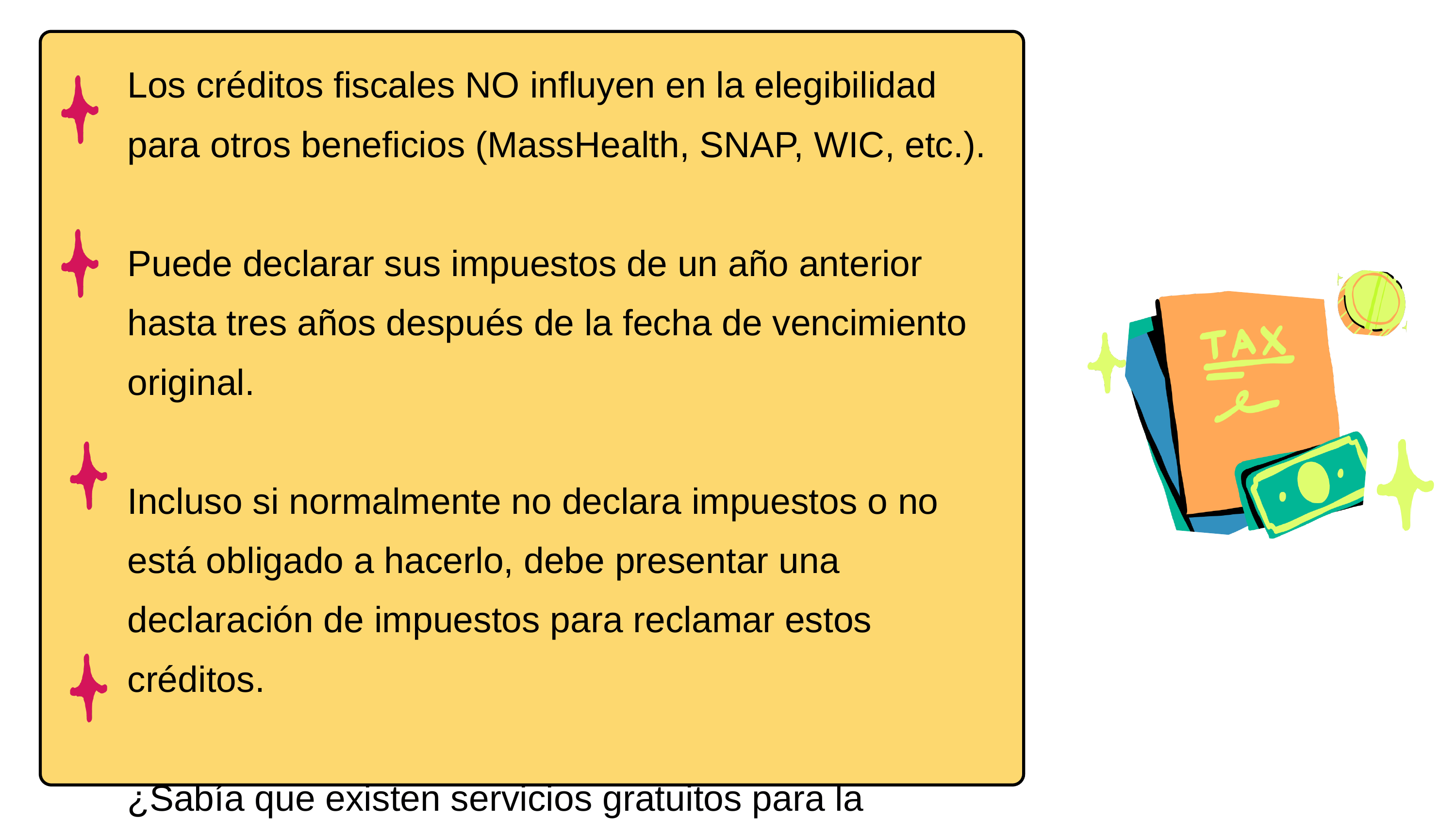

Los créditos fiscales NO influyen en la elegibilidad para otros beneficios (MassHealth, SNAP, WIC, etc.).

Puede declarar sus impuestos de un año anterior hasta tres años después de la fecha de vencimiento original.

Incluso si normalmente no declara impuestos o no está obligado a hacerlo, debe presentar una declaración de impuestos para reclamar estos créditos.

¿Sabía que existen servicios gratuitos para la declaración de impuestos?